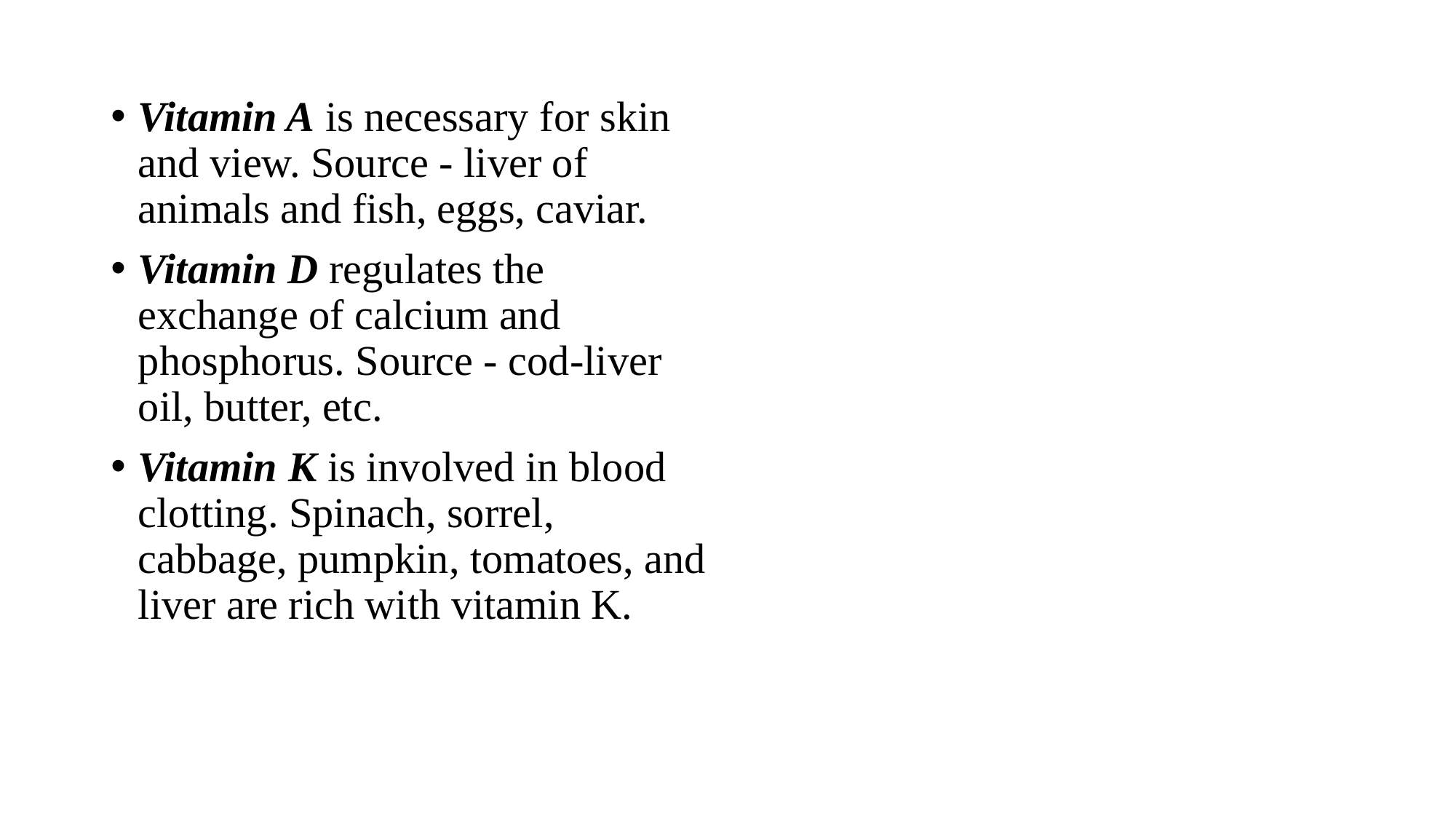

Vitamin A is necessary for skin and view. Source - liver of animals and fish, eggs, caviar.
Vitamin D regulates the exchange of calcium and phosphorus. Source - cod-liver oil, butter, etc.
Vitamin К is involved in blood clotting. Spinach, sorrel, cabbage, pumpkin, tomatoes, and liver are rich with vitamin K.